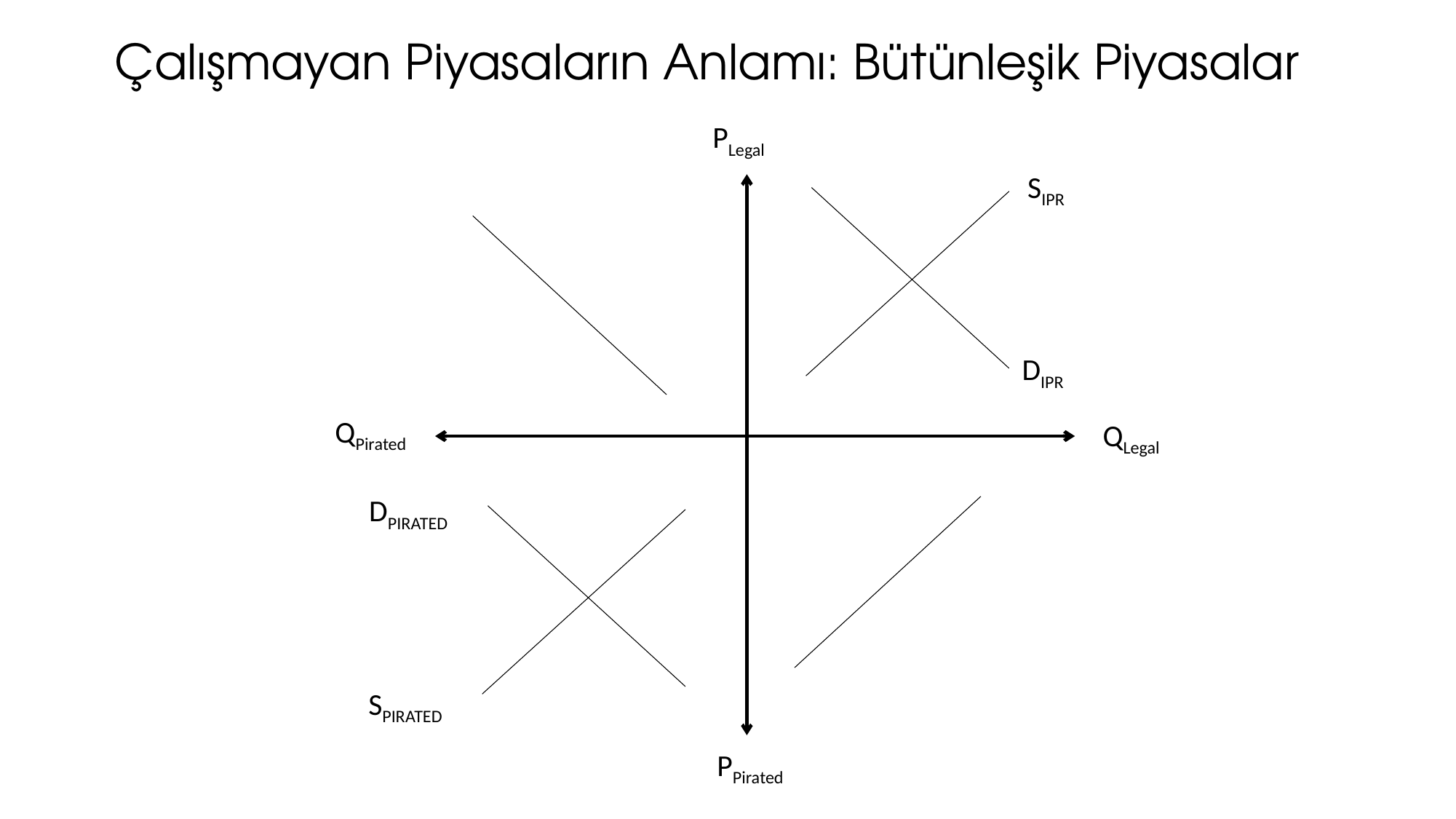

Çalışmayan Piyasaların Anlamı: Bütünleşik Piyasalar

PLegal
SIPR
DIPR
QPirated
QLegal
DPIRATED
SPIRATED
PPirated